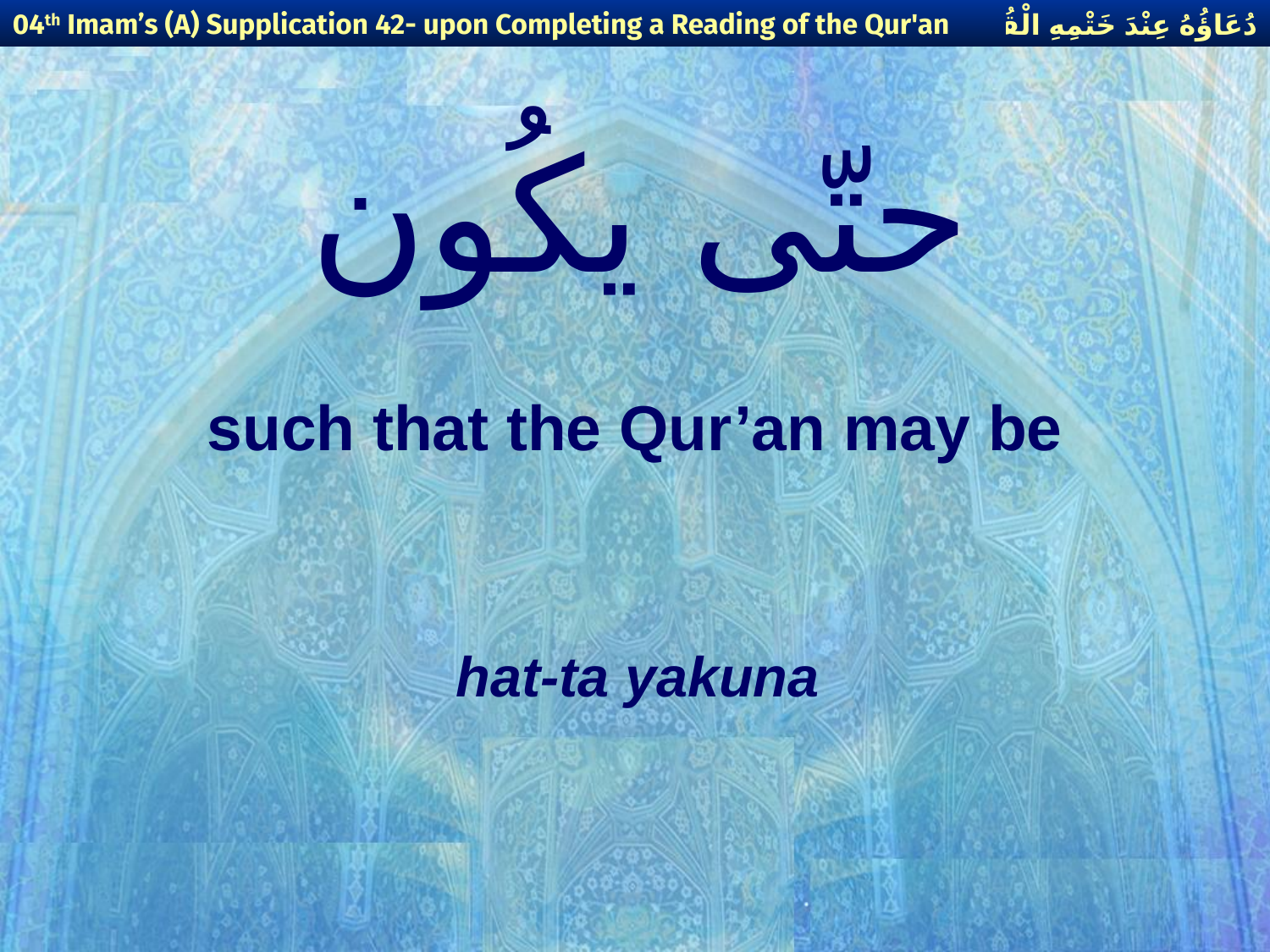

دُعَاؤُهُ عِنْدَ خَتْمِهِ الْقُرْآنَ
04th Imam’s (A) Supplication 42- upon Completing a Reading of the Qur'an
# حتّى يكُون
such that the Qur’an may be
hat-ta yakuna